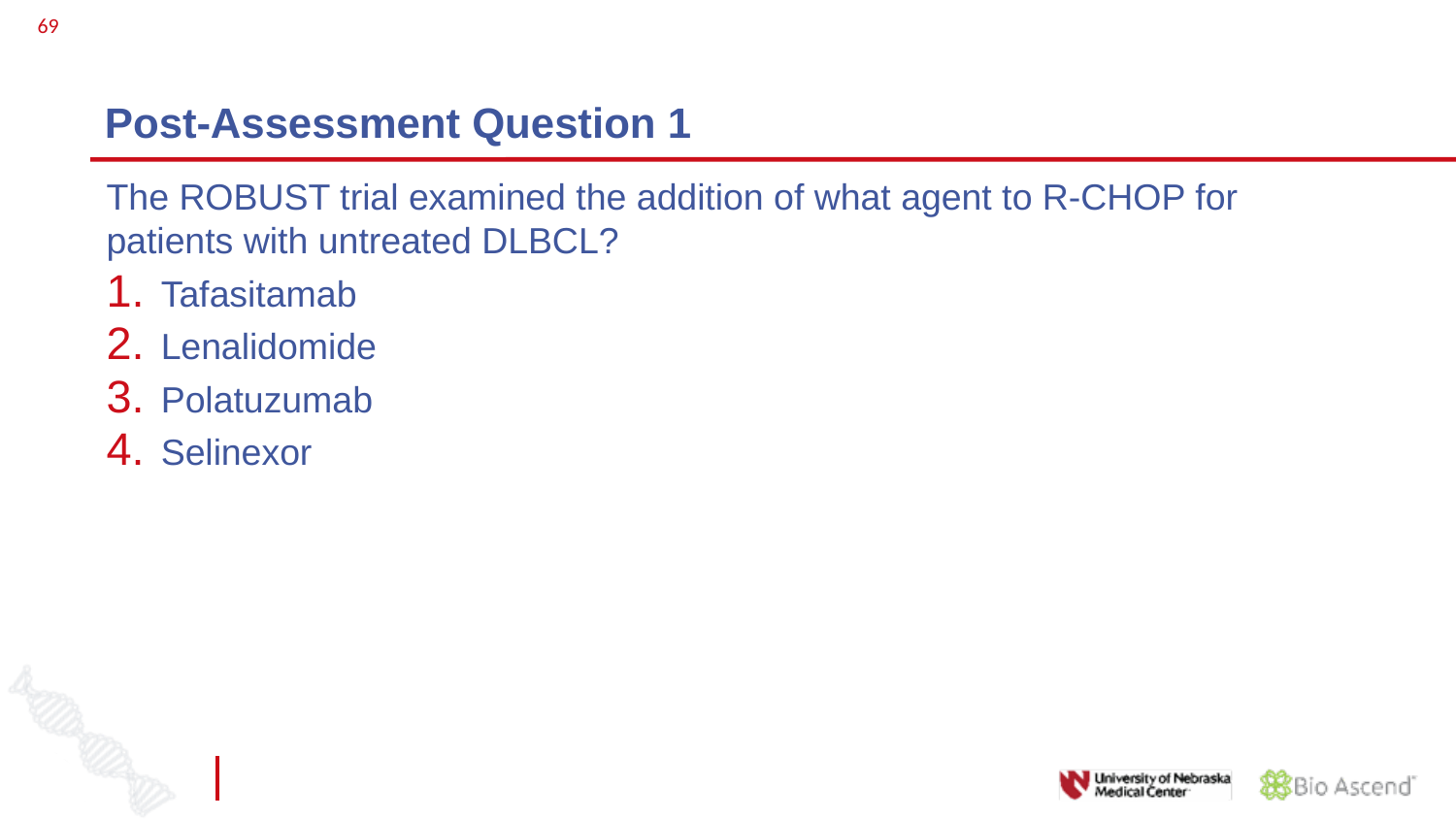

69
# Post-Assessment Question 1
The ROBUST trial examined the addition of what agent to R-CHOP for patients with untreated DLBCL?
Tafasitamab
Lenalidomide
Polatuzumab
Selinexor